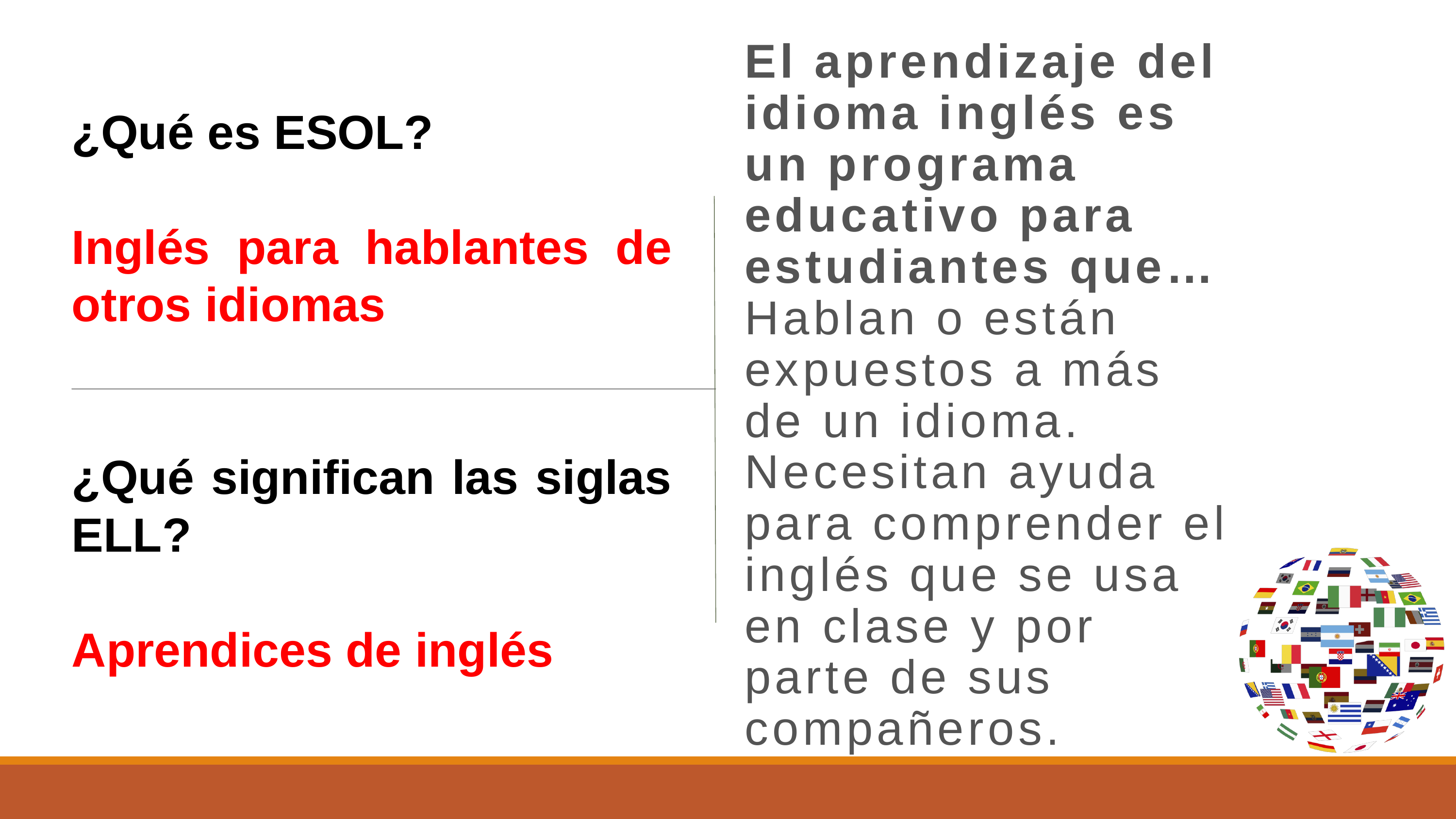

El aprendizaje del idioma inglés es un programa educativo para estudiantes que…
Hablan o están expuestos a más de un idioma.
Necesitan ayuda para comprender el inglés que se usa en clase y por parte de sus compañeros.
¿Qué es ESOL?

Inglés para hablantes de otros idiomas

¿Qué significan las siglas ELL?

Aprendices de inglés